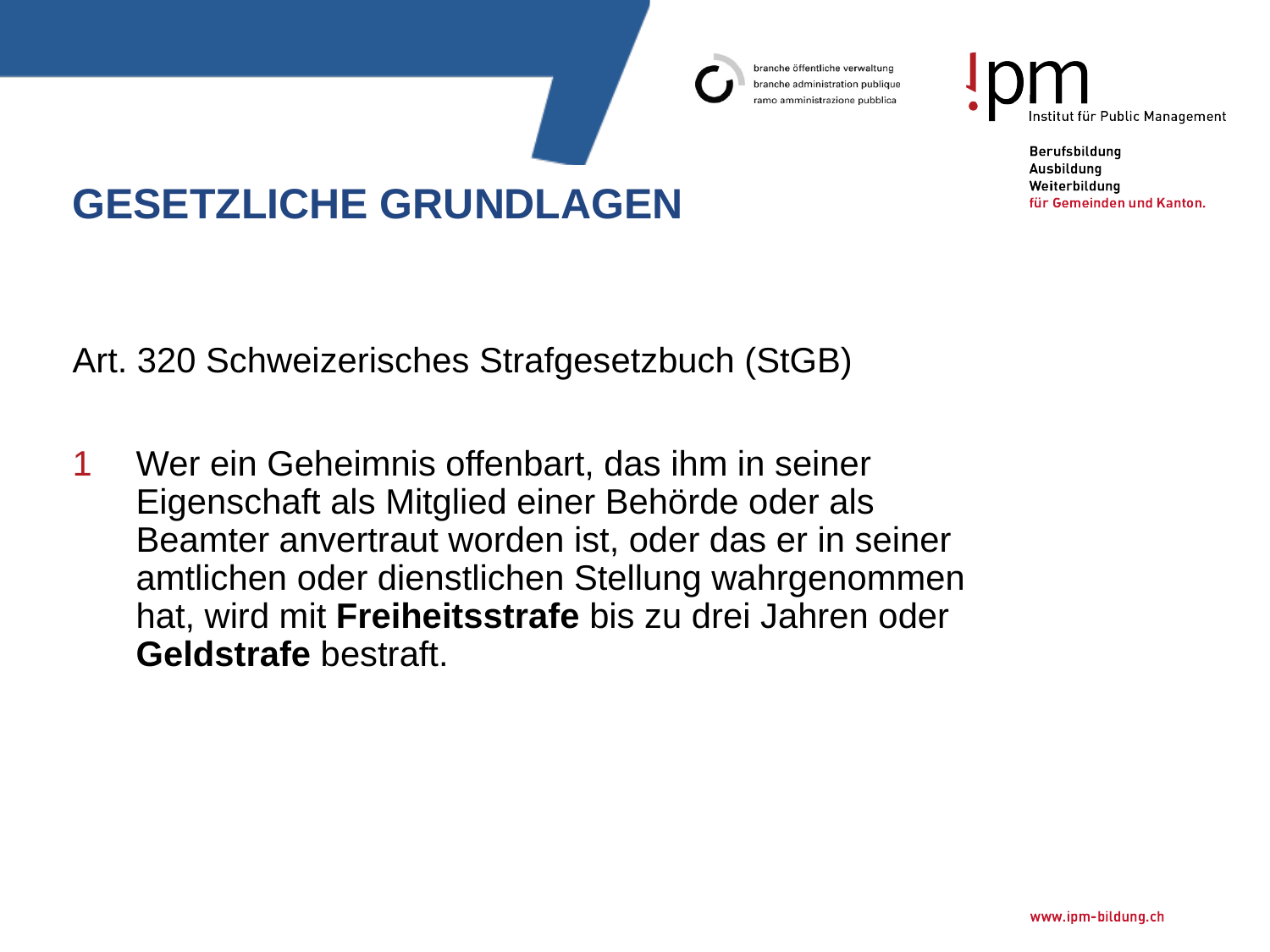

# Gesetzliche Grundlagen
Art. 320 Schweizerisches Strafgesetzbuch (StGB)

Wer ein Geheimnis offenbart, das ihm in seiner Eigenschaft als Mitglied einer Behörde oder als Beamter anvertraut worden ist, oder das er in seiner amtlichen oder dienstlichen Stellung wahrgenommen hat, wird mit Freiheitsstrafe bis zu drei Jahren oder Geldstrafe bestraft.